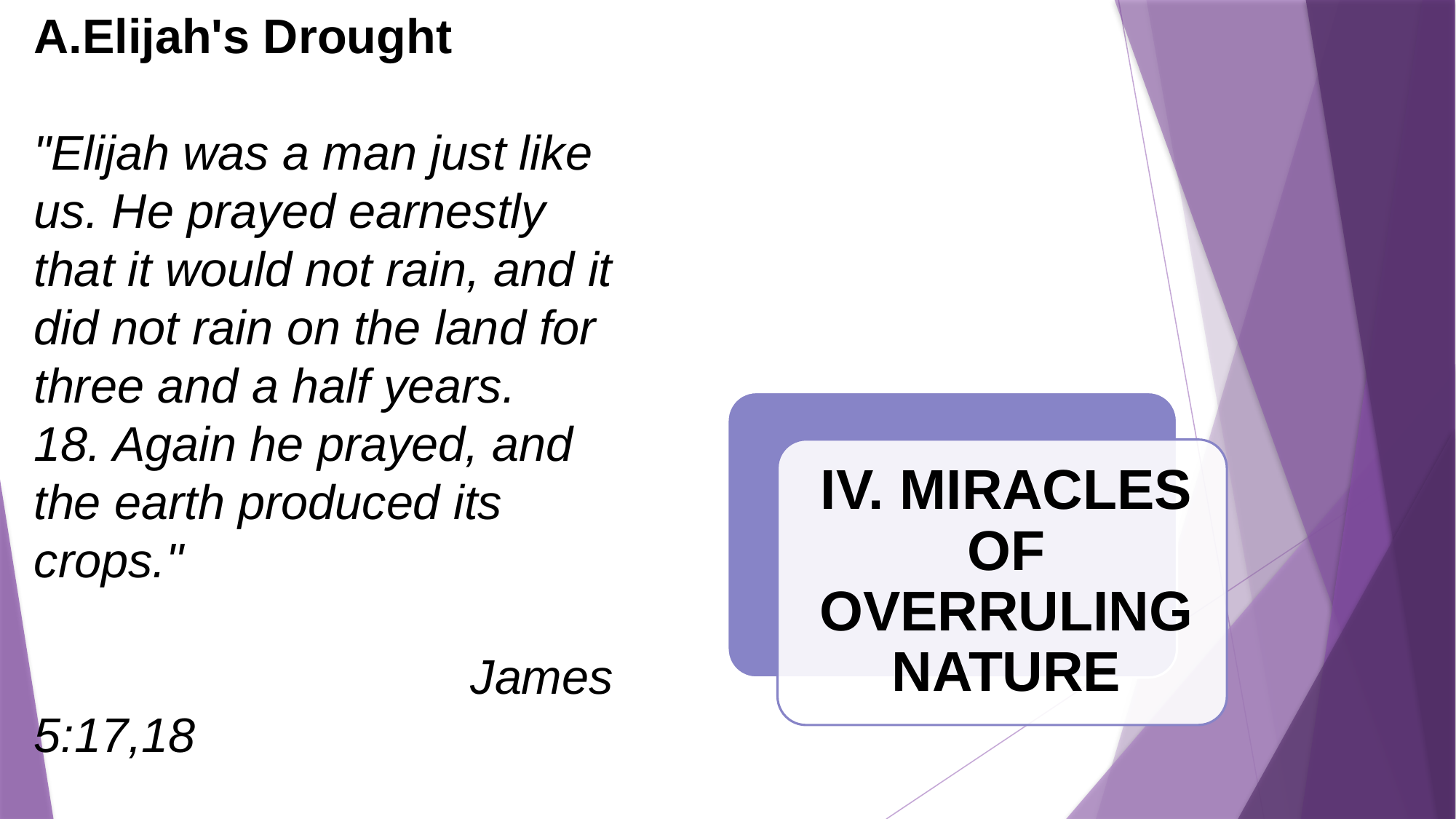

Elijah's Drought

"Elijah was a man just like us. He prayed earnestly that it would not rain, and it did not rain on the land for three and a half years.
18. Again he prayed, and the earth produced its crops."

				James 5:17,18

# How Does God Heal?
IV. MIRACLES OF OVERRULING NATURE